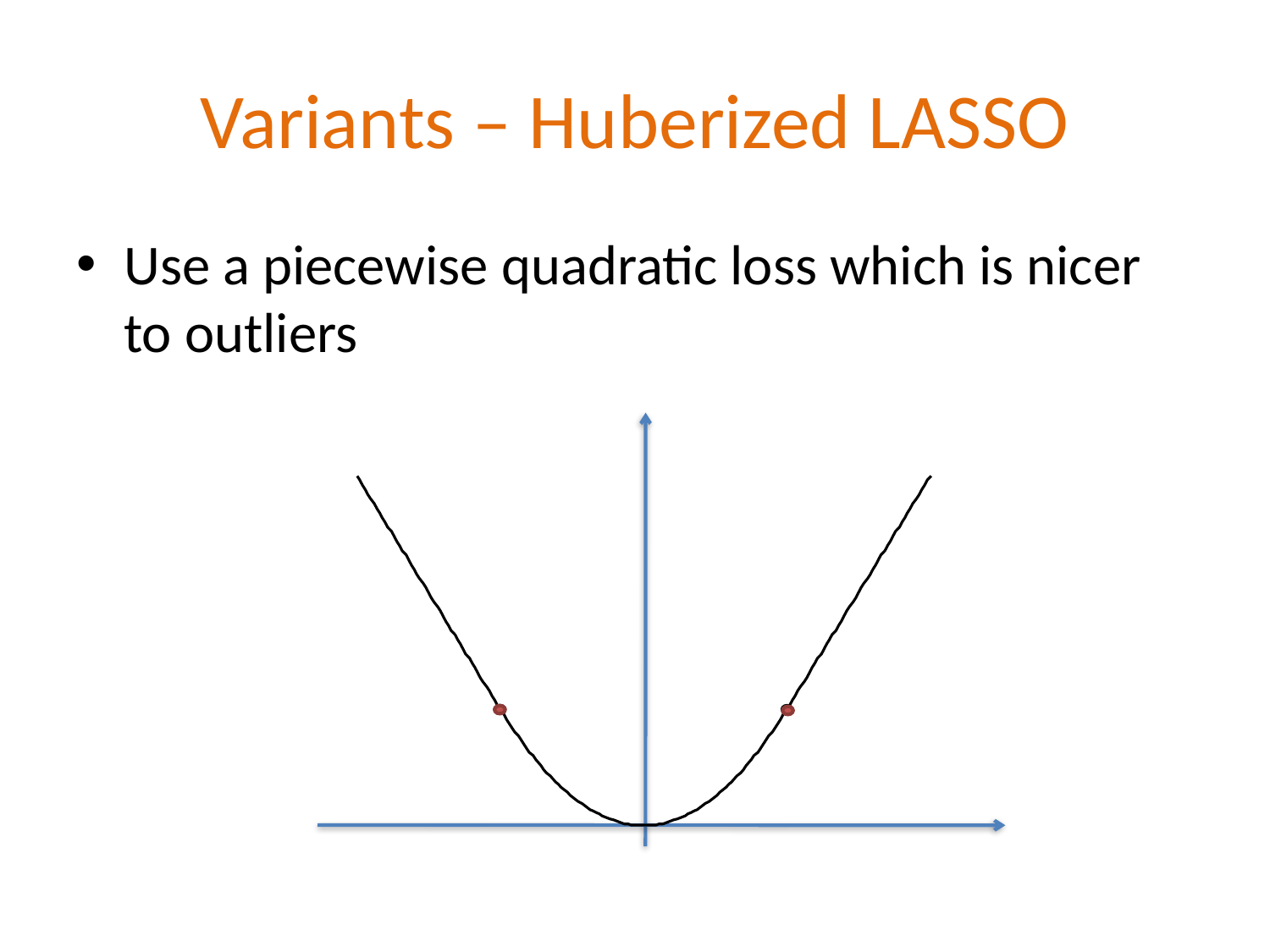

# Variants – Huberized LASSO
Use a piecewise quadratic loss which is nicer to outliers